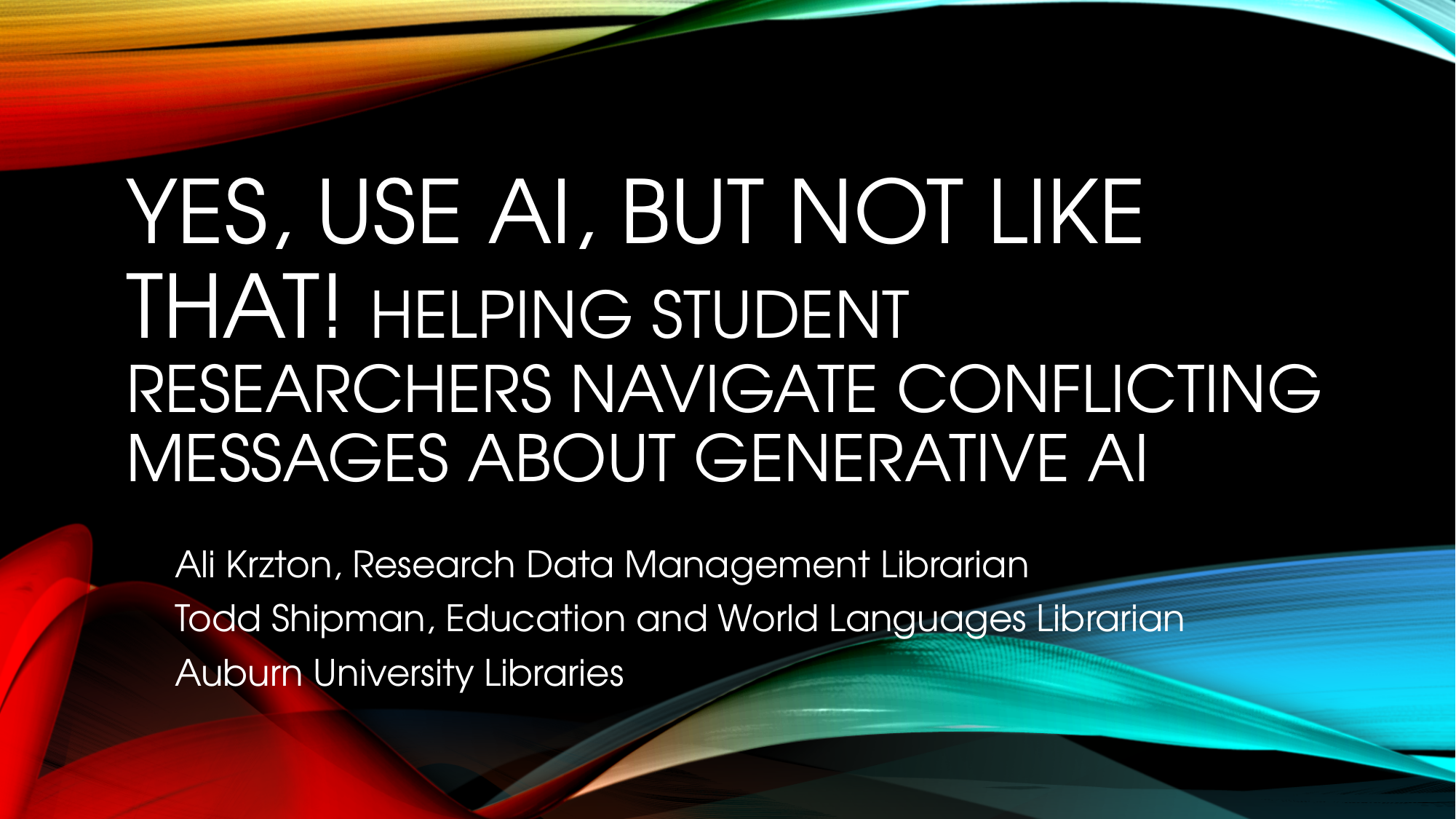

# Yes, use AI, but not like that! Helping student researchers navigate conflicting messages about generative AI
Ali Krzton, Research Data Management Librarian
Todd Shipman, Education and World Languages Librarian
Auburn University Libraries